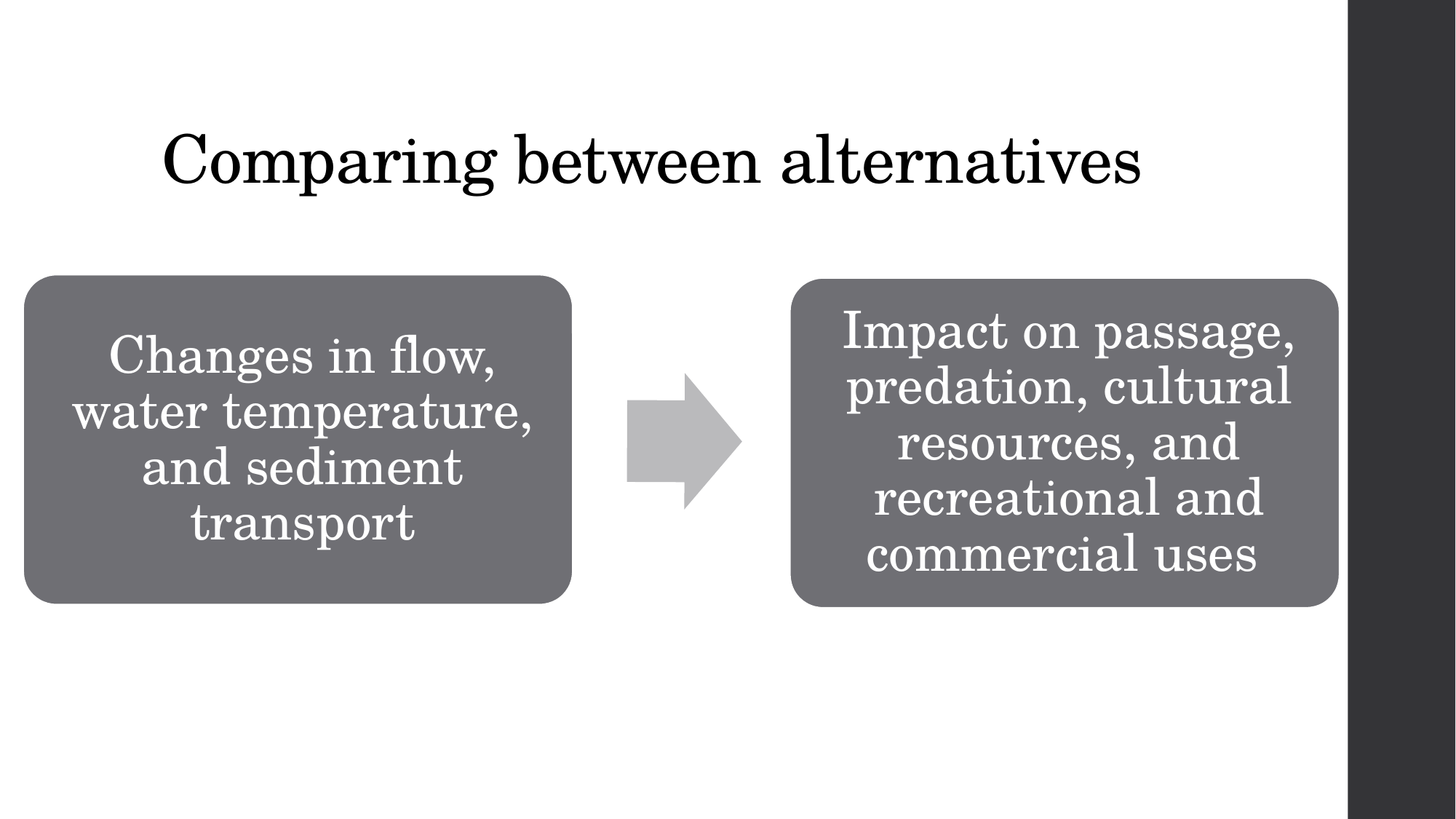

# Comparing between alternatives

Changes in flow, water temperature, and sediment transport

Impact on passage, predation, cultural resources, and recreational and commercial uses